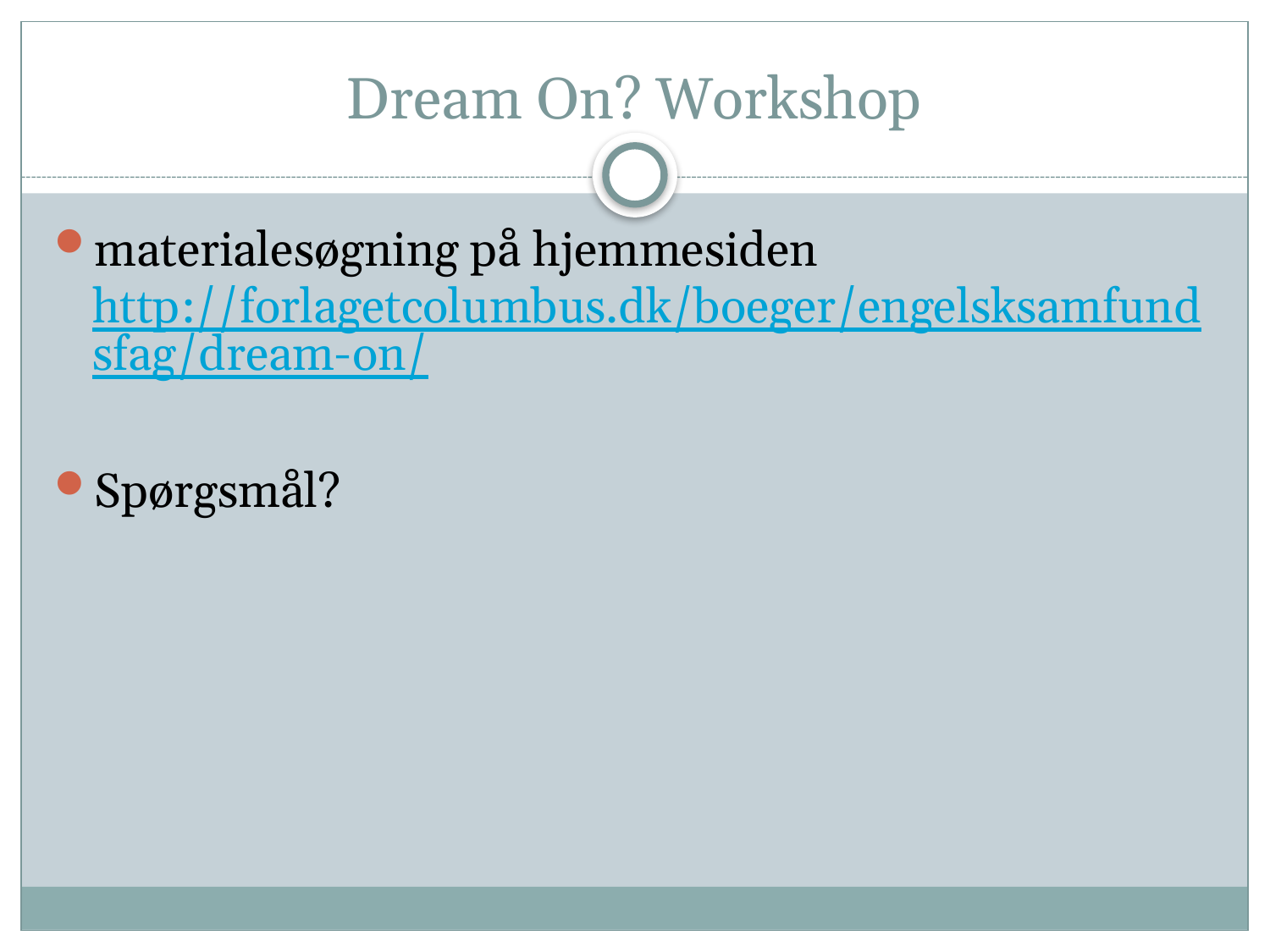

# Dream On? Workshop
materialesøgning på hjemmesiden http://forlagetcolumbus.dk/boeger/engelsksamfundsfag/dream-on/

Spørgsmål?